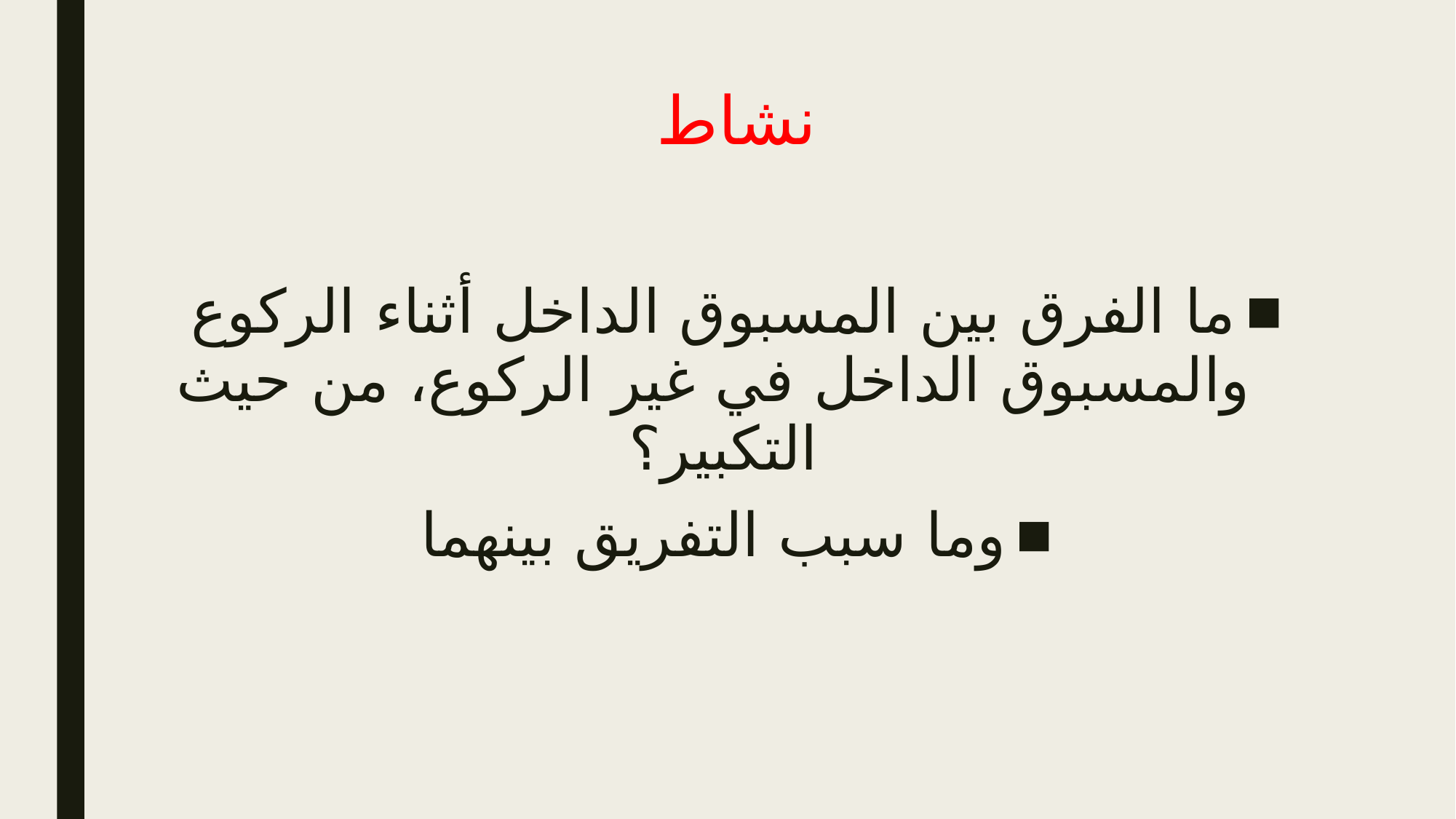

# نشاط
ما الفرق بين المسبوق الداخل أثناء الركوع والمسبوق الداخل في غير الركوع، من حيث التكبير؟
وما سبب التفريق بينهما